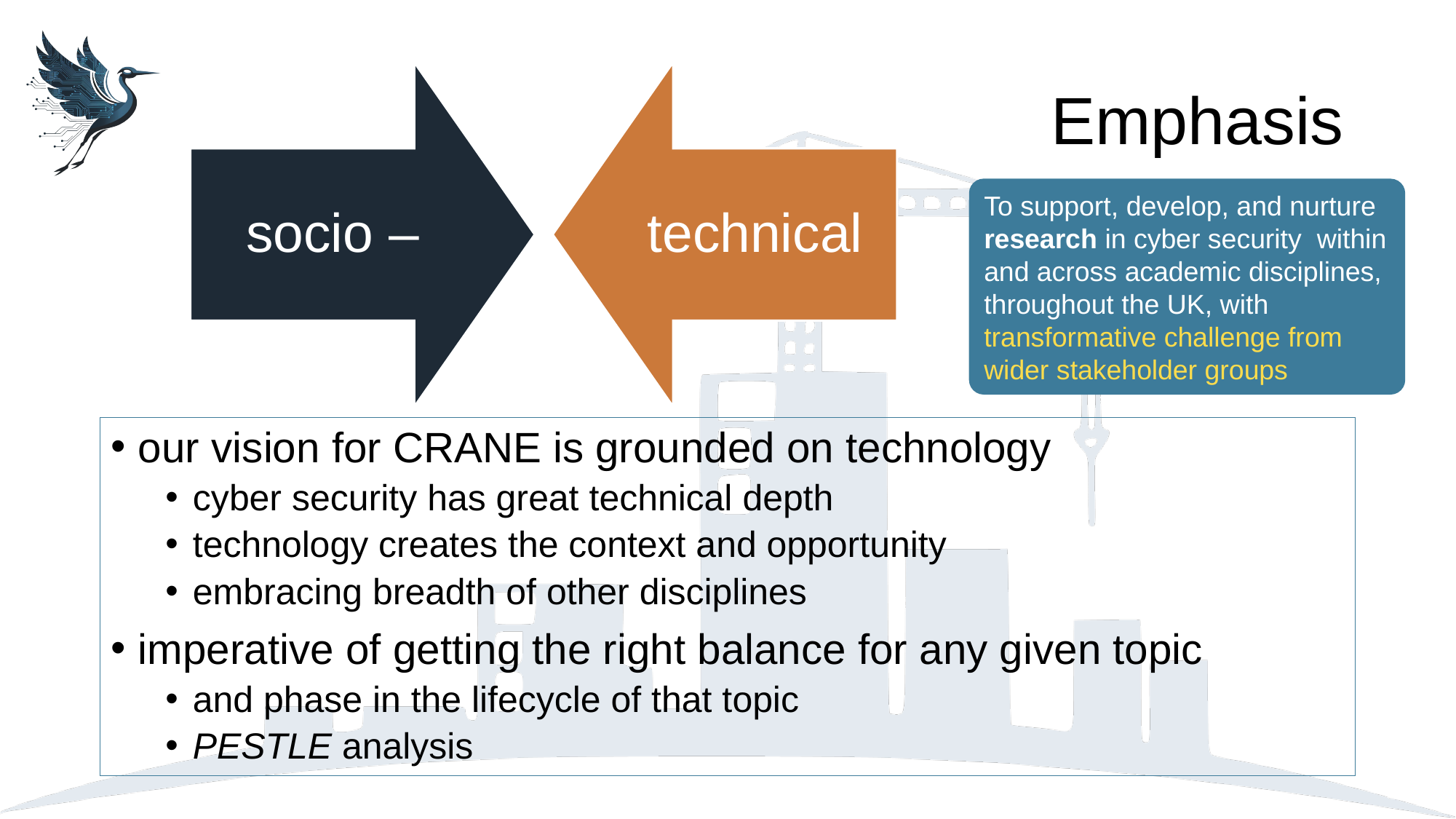

# Emphasis
socio –
technical
To support, develop, and nurture research in cyber security  within and across academic disciplines, throughout the UK, with transformative challenge from wider stakeholder groups
our vision for CRANE is grounded on technology
cyber security has great technical depth
technology creates the context and opportunity
embracing breadth of other disciplines
imperative of getting the right balance for any given topic
and phase in the lifecycle of that topic
PESTLE analysis